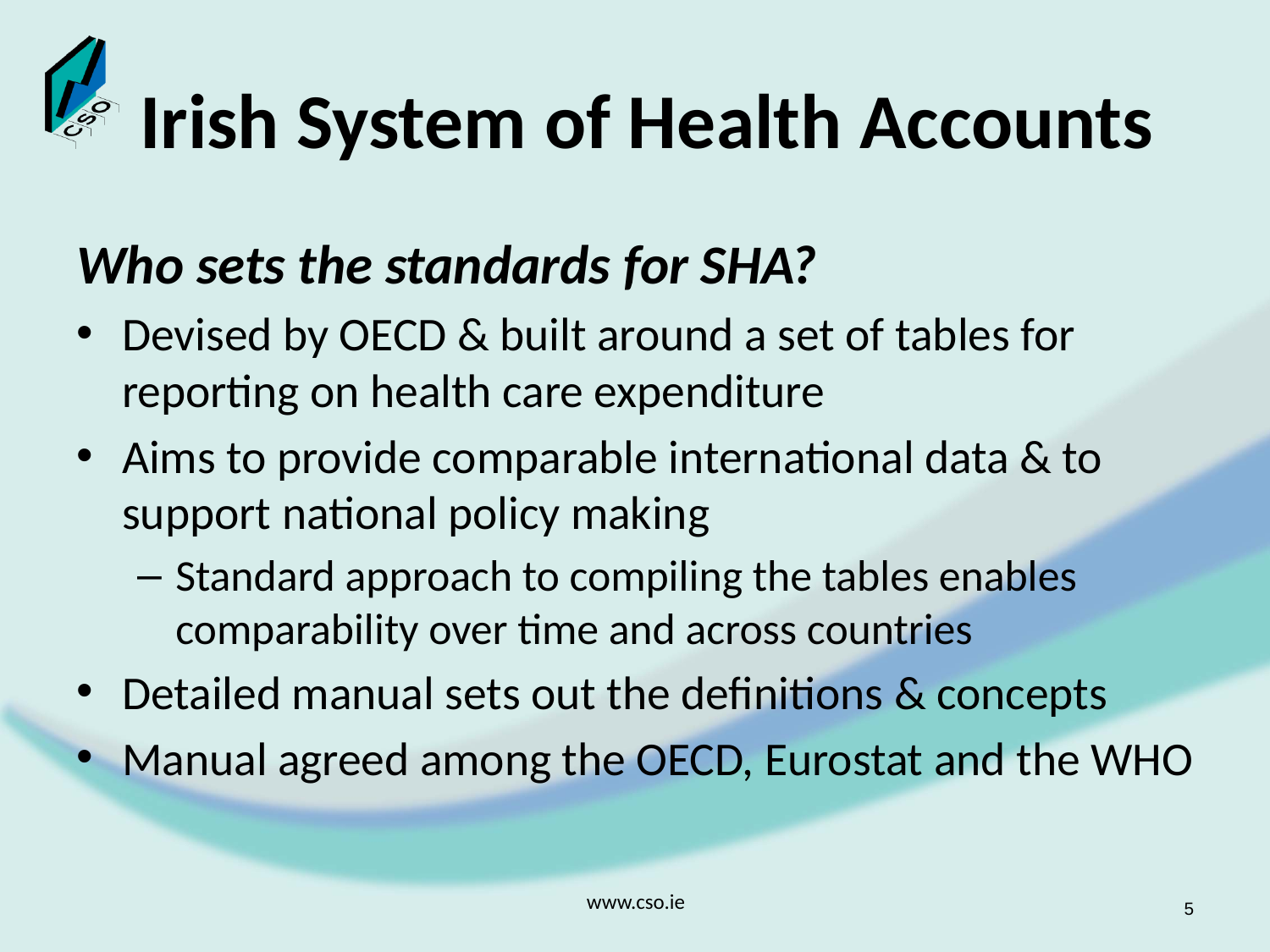

# Irish System of Health Accounts
Who sets the standards for SHA?
Devised by OECD & built around a set of tables for reporting on health care expenditure
Aims to provide comparable international data & to support national policy making
Standard approach to compiling the tables enables comparability over time and across countries
Detailed manual sets out the definitions & concepts
Manual agreed among the OECD, Eurostat and the WHO

www.cso.ie
5